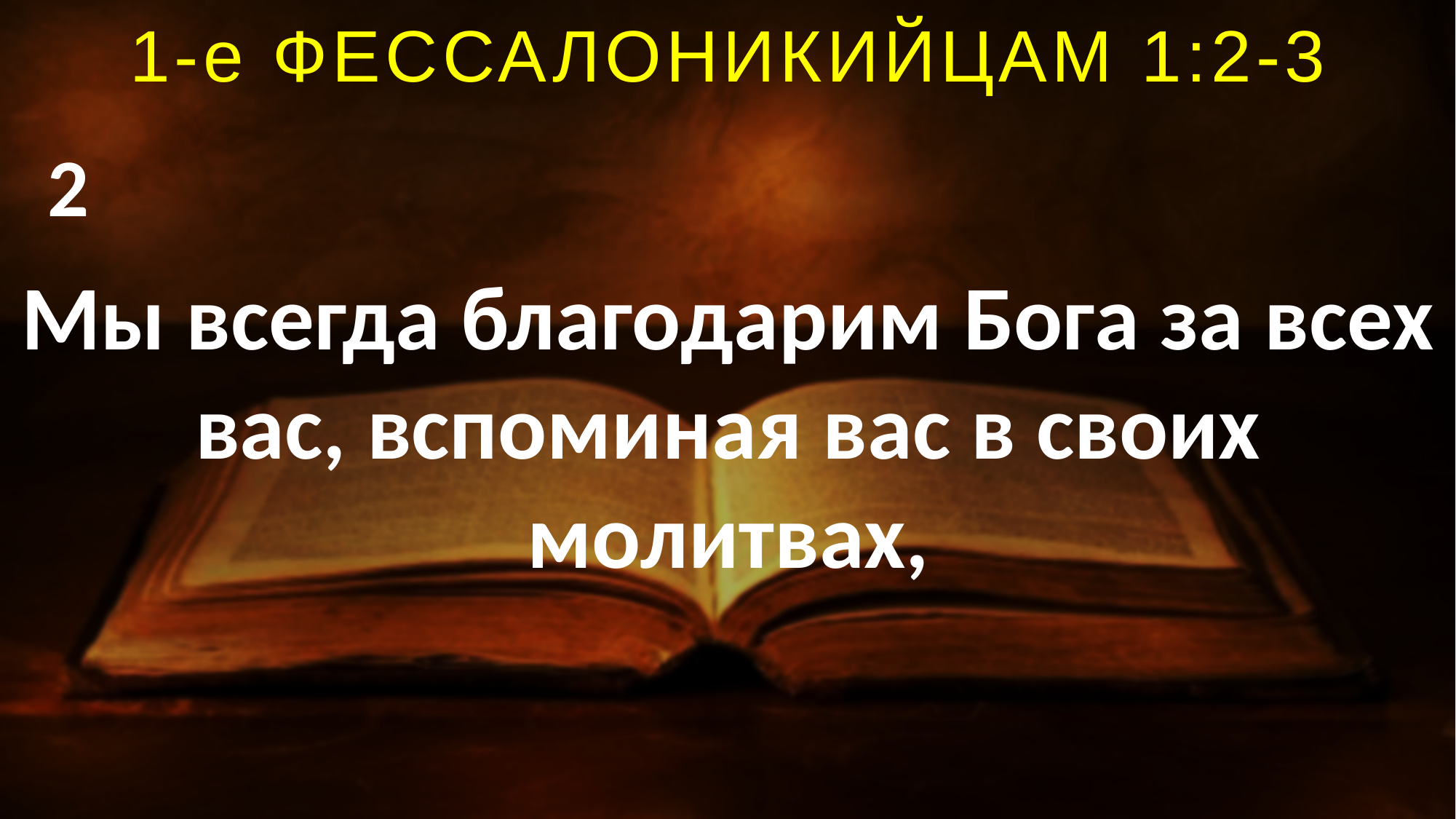

1-е ФЕССАЛОНИКИЙЦАМ 1:2-3
2
Мы всегда благодарим Бога за всех вас, вспоминая вас в своих молитвах,